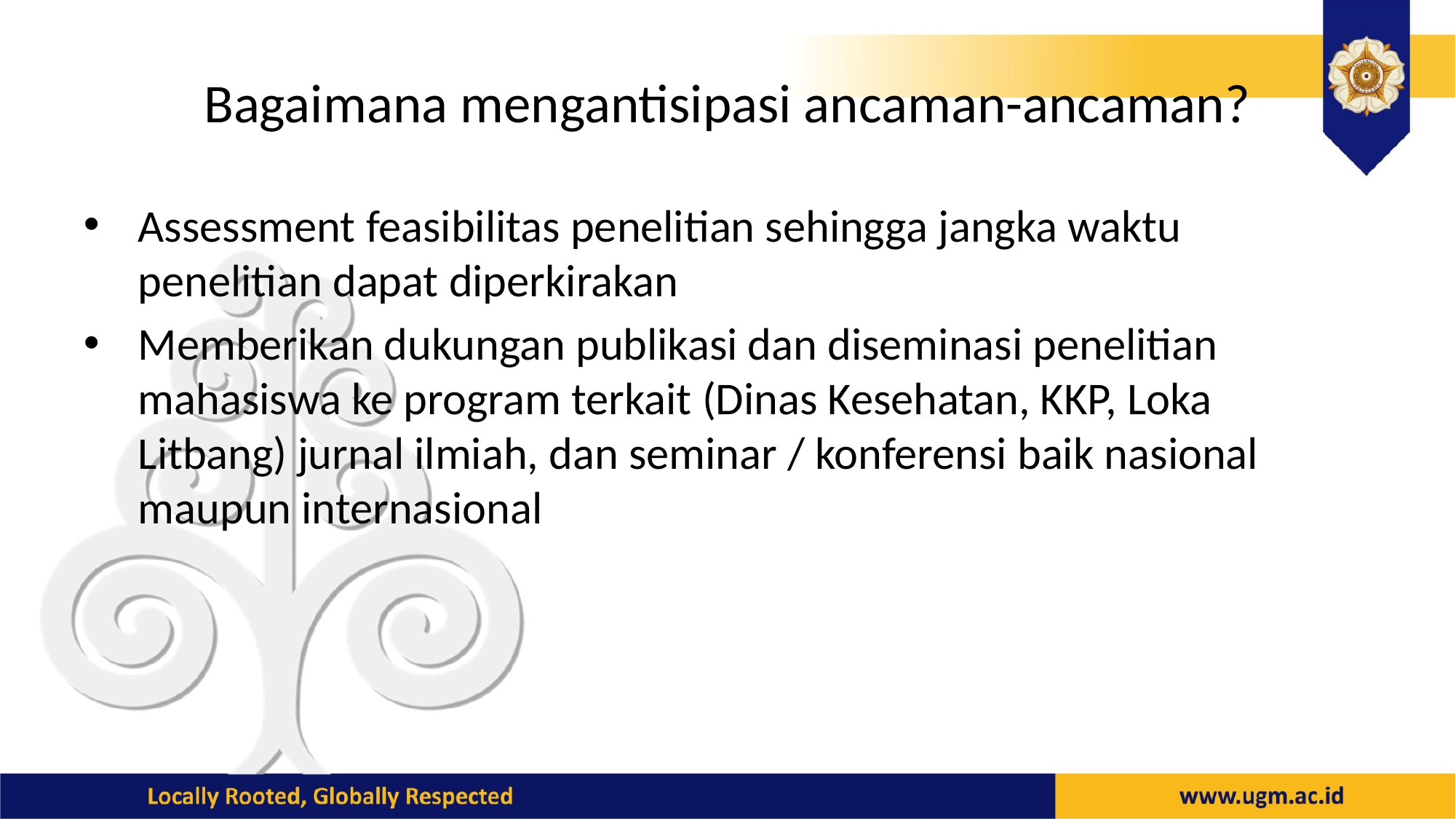

# Bagaimana mengantisipasi ancaman-ancaman?
Assessment feasibilitas penelitian sehingga jangka waktu penelitian dapat diperkirakan
Memberikan dukungan publikasi dan diseminasi penelitian mahasiswa ke program terkait (Dinas Kesehatan, KKP, Loka Litbang) jurnal ilmiah, dan seminar / konferensi baik nasional maupun internasional